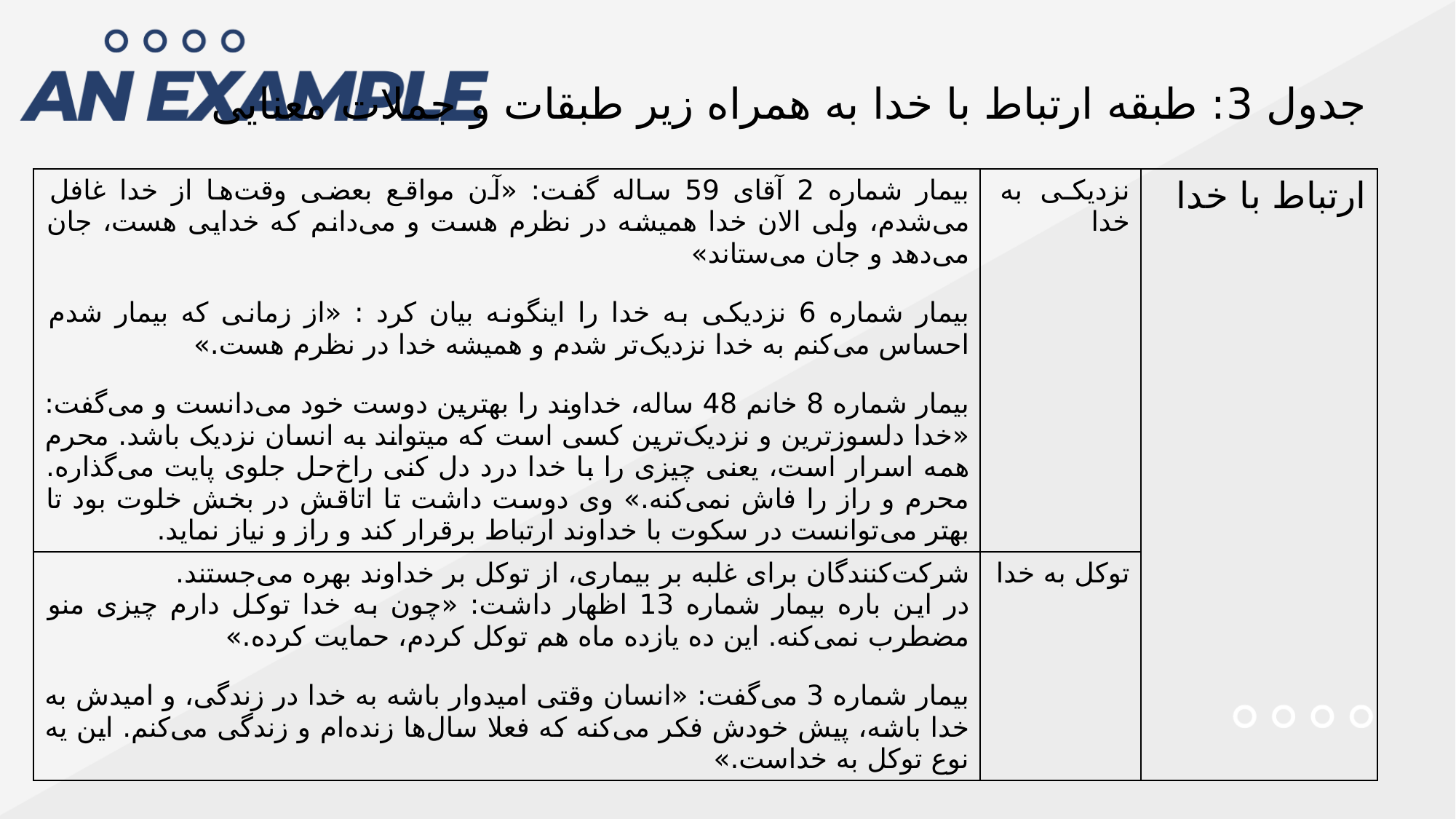

جدول 3: طبقه ارتباط با خدا به همراه زیر طبقات و جملات معنایی
| بیمار شماره 2 آقای 59 ساله گفت: «آن مواقع بعضی وقت‌ها از خدا غافل می‌شدم، ولی الان خدا همیشه در نظرم هست و می‌دانم که خدایی هست، جان می‌دهد و جان می‌ستاند» بیمار شماره 6 نزدیکی به خدا را اینگونه بیان کرد : «از زمانی که بیمار شدم احساس می‌کنم به خدا نزدیک‌تر شدم و همیشه خدا در نظرم هست.» بیمار شماره 8 خانم 48 ساله، خداوند را بهترین دوست خود می‌دانست و می‌گفت: «خدا دلسوزترین و نزدیک‌ترین کسی است که میتواند به انسان نزدیک باشد. محرم همه اسرار است، یعنی چیزی را با خدا درد دل کنی راخ‌حل جلوی پایت می‌گذاره. محرم و راز را فاش نمی‌کنه.» وی دوست داشت تا اتاقش در بخش خلوت بود تا بهتر می‌‌توانست در سکوت با خداوند ارتباط برقرار کند و راز و نیاز نماید. | نزدیکی به خدا | ارتباط با خدا |
| --- | --- | --- |
| شرکت‌کنندگان برای غلبه بر بیماری، از توکل بر خداوند بهره می‌‍‌جستند. در این باره بیمار شماره 13 اظهار داشت: «چون به خدا توکل دارم چیزی منو مضطرب نمی‌کنه. این ده یازده ماه هم توکل کردم، حمایت کرده.» بیمار شماره 3 می‌گفت: «انسان وقتی امیدوار باشه به خدا در زندگی، و امیدش به خدا باشه، پیش خودش فکر می‌کنه که فعلا سال‌ها زنده‌ام و زندگی می‌کنم. این یه نوع توکل به خداست.» | توکل به خدا |  |